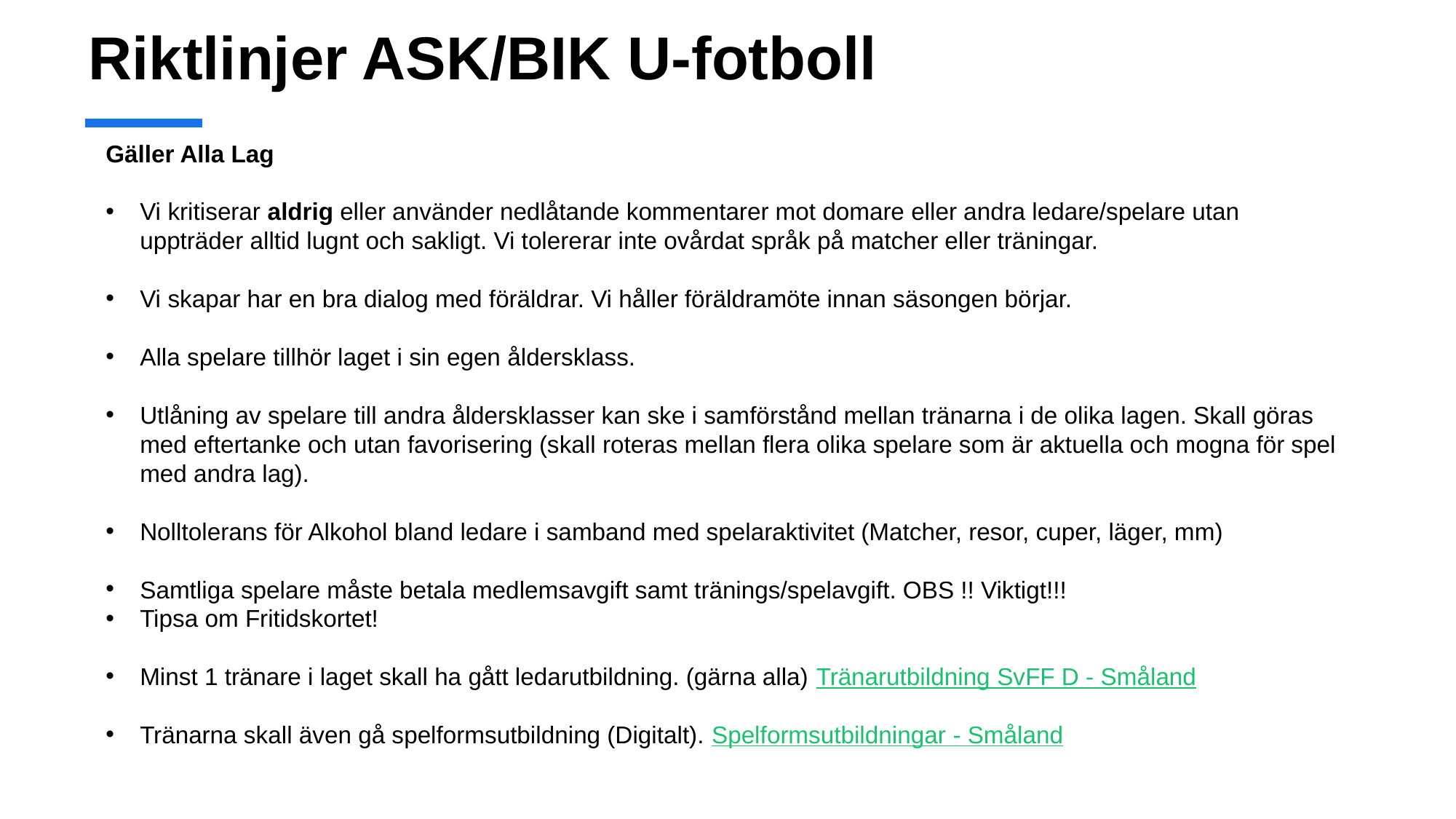

# Riktlinjer ASK/BIK U-fotboll
Gäller Alla Lag

Vi kritiserar aldrig eller använder nedlåtande kommentarer mot domare eller andra ledare/spelare utan uppträder alltid lugnt och sakligt. Vi tolererar inte ovårdat språk på matcher eller träningar.

Vi skapar har en bra dialog med föräldrar. Vi håller föräldramöte innan säsongen börjar.

Alla spelare tillhör laget i sin egen åldersklass.

Utlåning av spelare till andra åldersklasser kan ske i samförstånd mellan tränarna i de olika lagen. Skall göras med eftertanke och utan favorisering (skall roteras mellan flera olika spelare som är aktuella och mogna för spel med andra lag).

Nolltolerans för Alkohol bland ledare i samband med spelaraktivitet (Matcher, resor, cuper, läger, mm)

Samtliga spelare måste betala medlemsavgift samt tränings/spelavgift. OBS !! Viktigt!!!
Tipsa om Fritidskortet!

Minst 1 tränare i laget skall ha gått ledarutbildning. (gärna alla) Tränarutbildning SvFF D - Småland

Tränarna skall även gå spelformsutbildning (Digitalt). Spelformsutbildningar - Småland